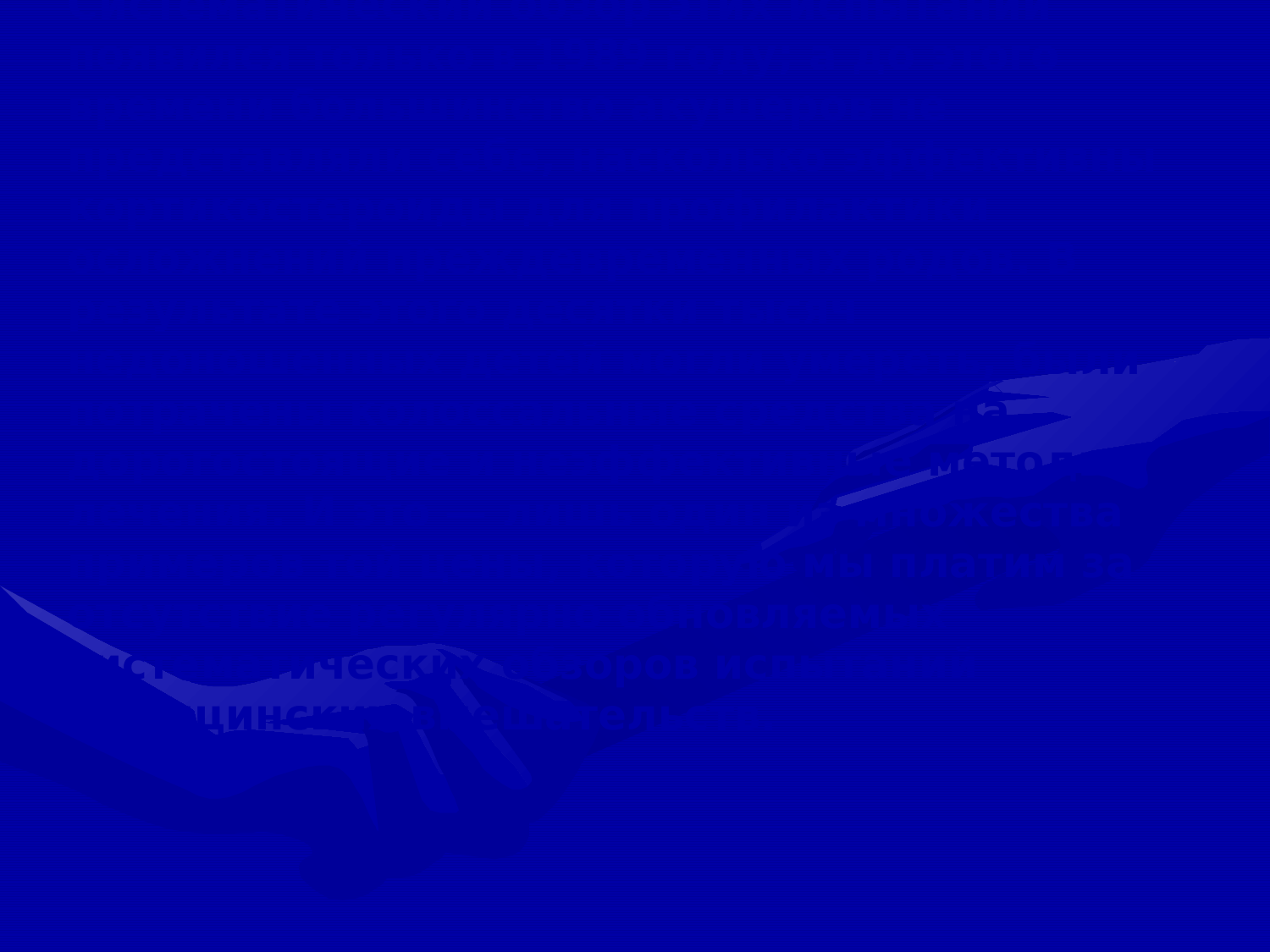

Систематический обзор этих испытаний появился только в 1989 году; а до этого времени большинство акушеров не представляли себе, насколько эффективны кортикостероиды для профилактики осложнений преждевременных родов. В результате этого десятки тысяч недоношенных детей могли умереть, были потрачены колоссальные средства на дорогостоящие и неэффективные методы лечения. И это — лишь один из множества примеров той цены, которую мы платим за отсутствие регулярно обновляемых систематических обзоров испытаний медицинских вмешательств.